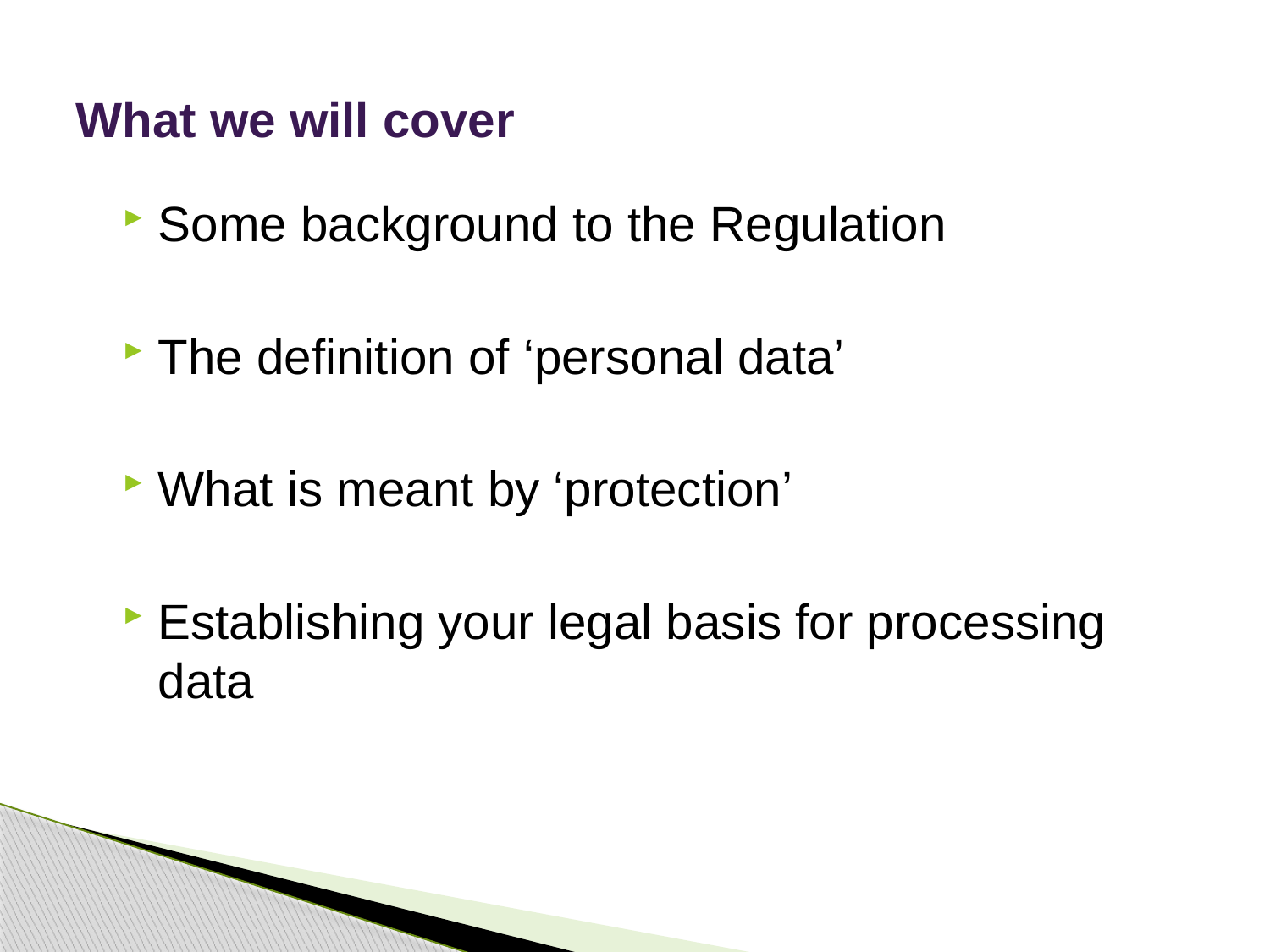

# What we will cover
Some background to the Regulation

The definition of ‘personal data’

What is meant by ‘protection’

Establishing your legal basis for processing data